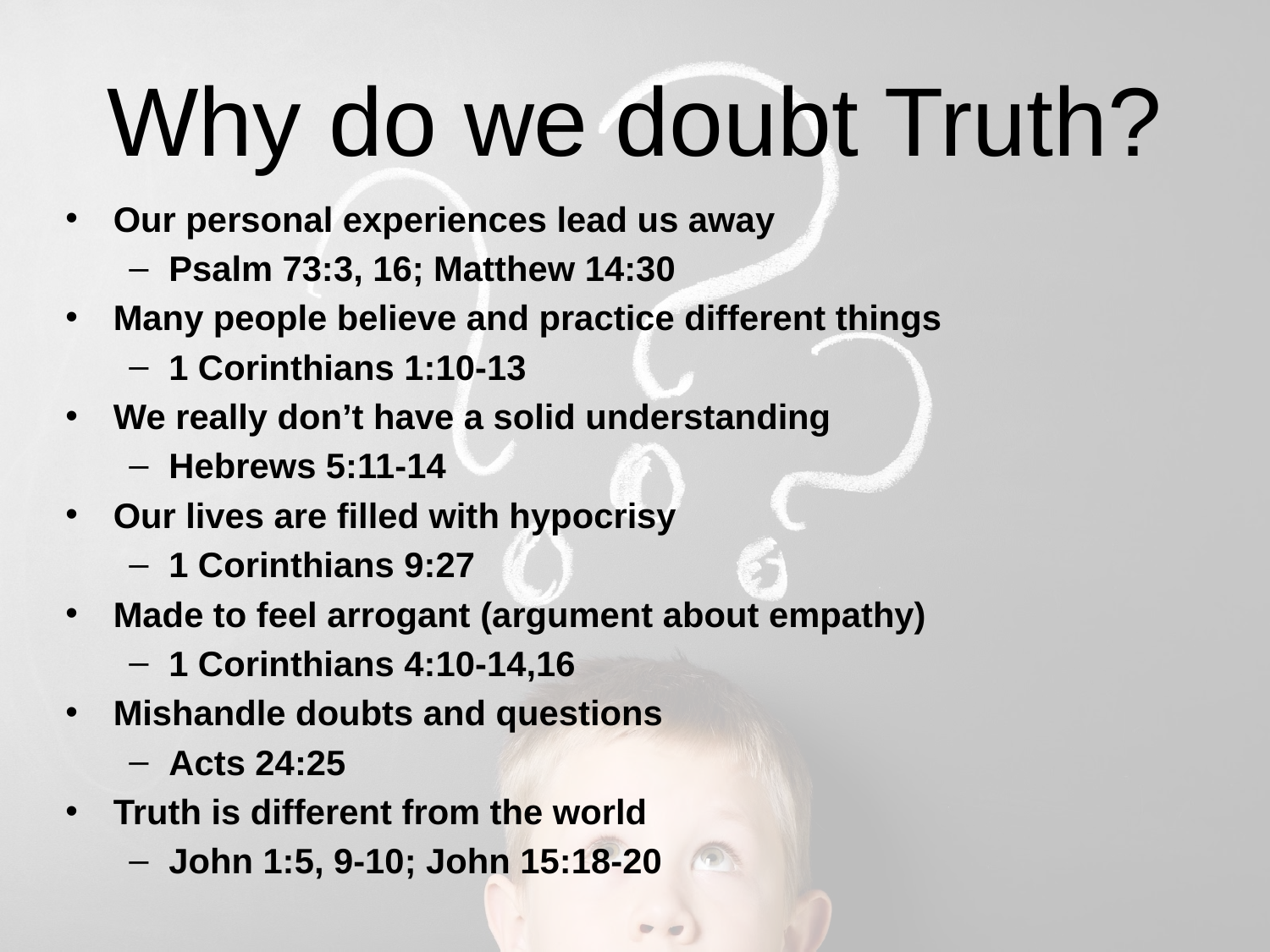

# Why do we doubt Truth?
Our personal experiences lead us away
Psalm 73:3, 16; Matthew 14:30
Many people believe and practice different things
1 Corinthians 1:10-13
We really don’t have a solid understanding
Hebrews 5:11-14
Our lives are filled with hypocrisy
1 Corinthians 9:27
Made to feel arrogant (argument about empathy)
1 Corinthians 4:10-14,16
Mishandle doubts and questions
Acts 24:25
Truth is different from the world
John 1:5, 9-10; John 15:18-20